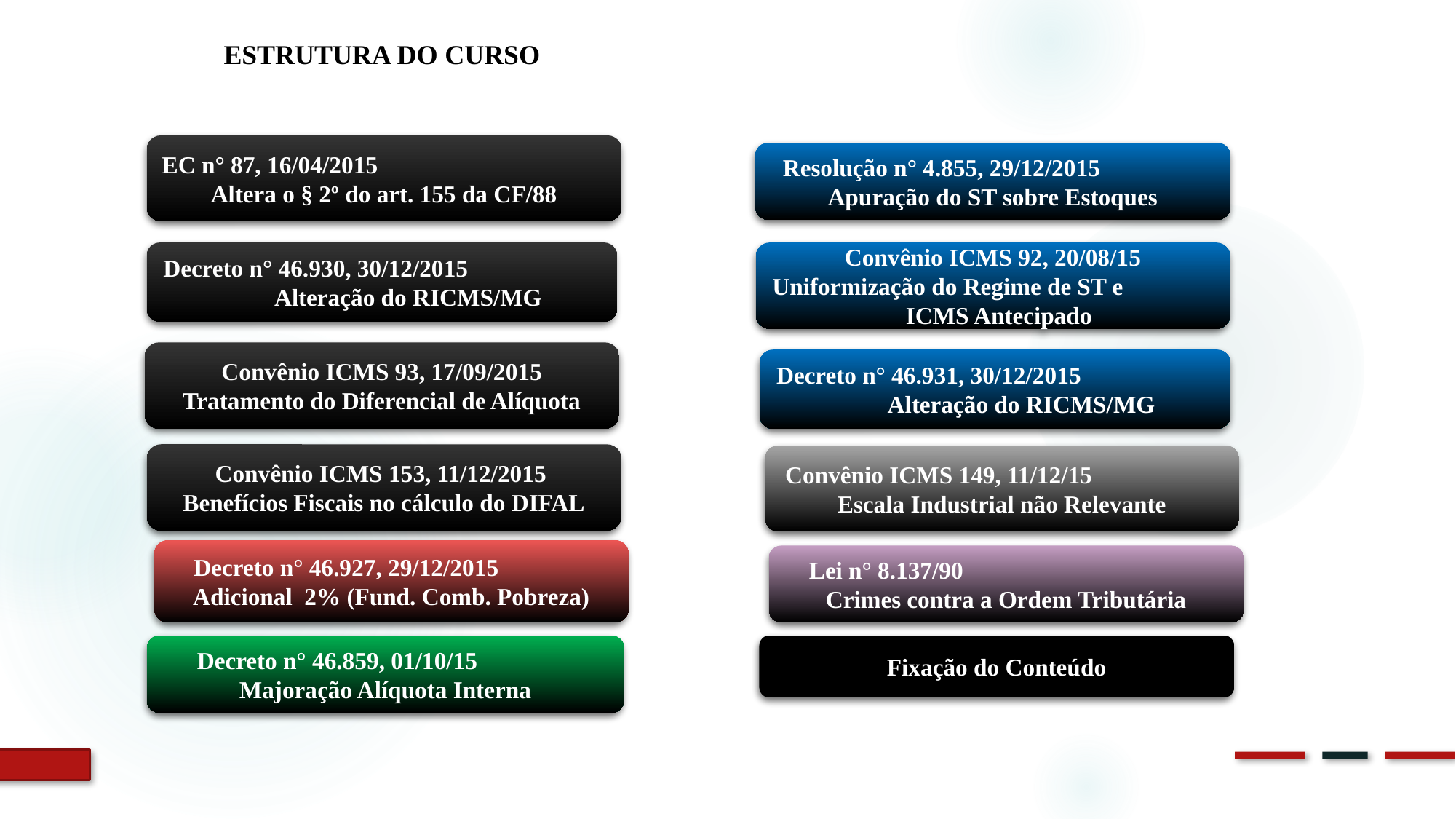

Estrutura do curso
EC n° 87, 16/04/2015                                       Altera o § 2º do art. 155 da CF/88
Resolução n° 4.855, 29/12/2015                  Apuração do ST sobre Estoques
Decreto n° 46.930, 30/12/2015                                Alteração do RICMS/MG
Convênio ICMS 92, 20/08/15 Uniformização do Regime de ST e                  ICMS Antecipado
Convênio ICMS 93, 17/09/2015 Tratamento do Diferencial de Alíquota
Decreto n° 46.931, 30/12/2015                                Alteração do RICMS/MG
Convênio ICMS 153, 11/12/2015  Benefícios Fiscais no cálculo do DIFAL
Convênio ICMS 149, 11/12/15                      Escala Industrial não Relevante
Decreto n° 46.927, 29/12/2015                Adicional  2% (Fund. Comb. Pobreza)
Lei n° 8.137/90                                         Crimes contra a Ordem Tributária
Decreto n° 46.859, 01/10/15
Majoração Alíquota Interna
Fixação do Conteúdo